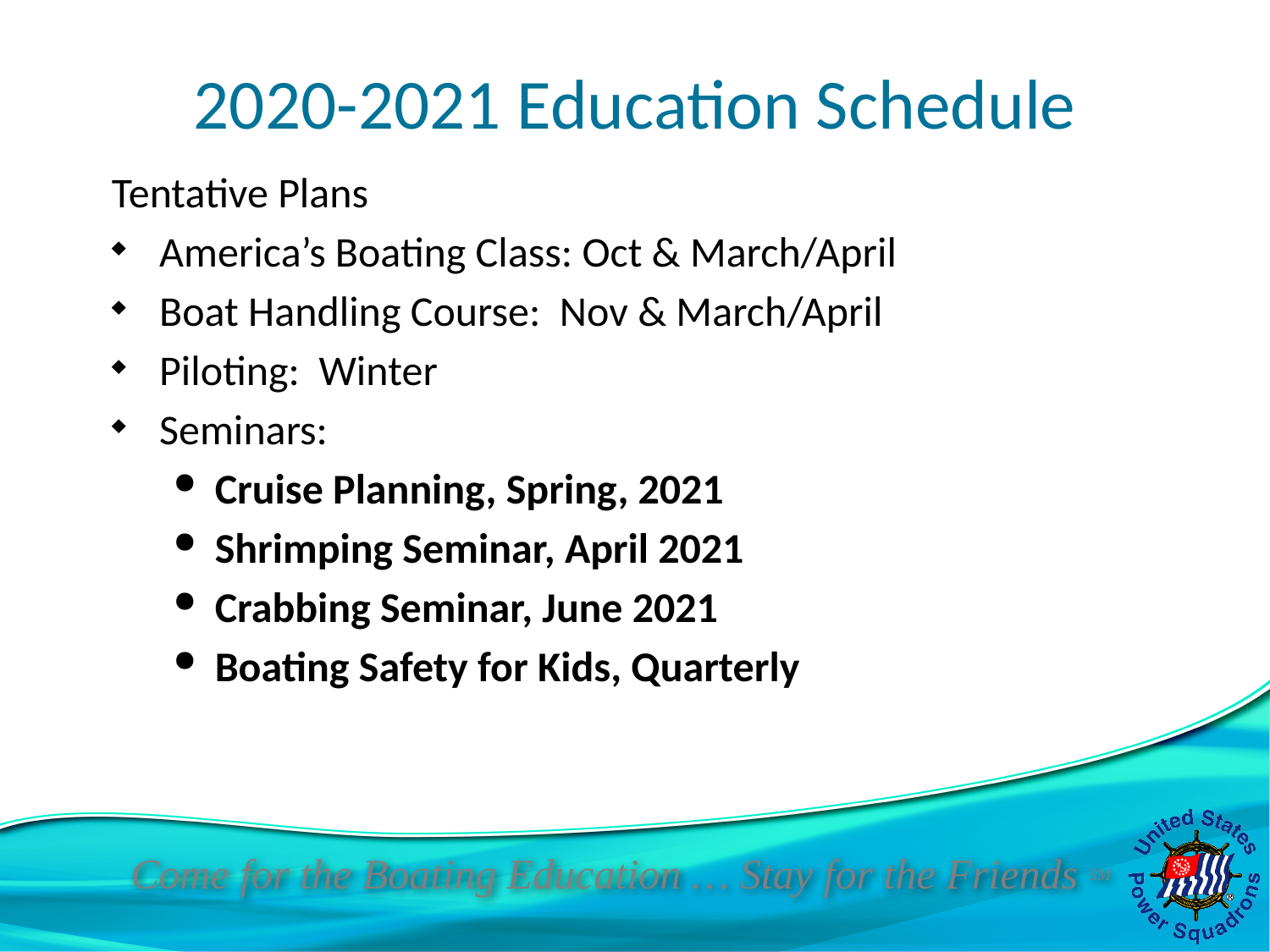

# 2020-2021 Education Schedule
Tentative Plans
America’s Boating Class: Oct & March/April
Boat Handling Course:  Nov & March/April
Piloting:  Winter
Seminars:
Cruise Planning, Spring, 2021
Shrimping Seminar, April 2021
Crabbing Seminar, June 2021
Boating Safety for Kids, Quarterly